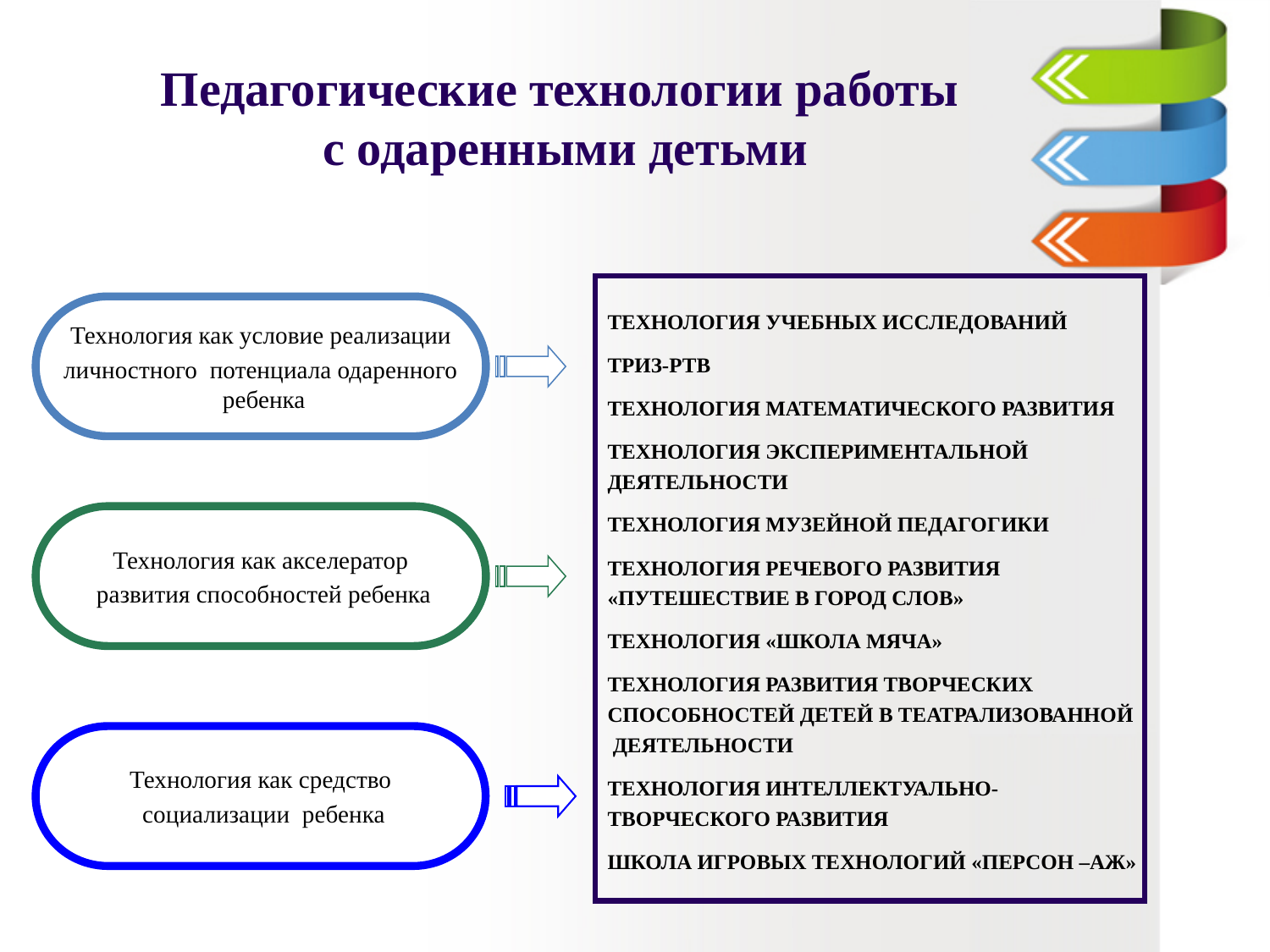

Педагогические технологии работы
с одаренными детьми
ТЕХНОЛОГИЯ УЧЕБНЫХ ИССЛЕДОВАНИЙ
ТРИЗ-РТВ
ТЕХНОЛОГИЯ МАТЕМАТИЧЕСКОГО РАЗВИТИЯ
ТЕХНОЛОГИЯ ЭКСПЕРИМЕНТАЛЬНОЙ
ДЕЯТЕЛЬНОСТИ
ТЕХНОЛОГИЯ МУЗЕЙНОЙ ПЕДАГОГИКИ
ТЕХНОЛОГИЯ РЕЧЕВОГО РАЗВИТИЯ
«ПУТЕШЕСТВИЕ В ГОРОД СЛОВ»
ТЕХНОЛОГИЯ «ШКОЛА МЯЧА»
ТЕХНОЛОГИЯ РАЗВИТИЯ ТВОРЧЕСКИХ
СПОСОБНОСТЕЙ ДЕТЕЙ В ТЕАТРАЛИЗОВАННОЙ
 ДЕЯТЕЛЬНОСТИ
ТЕХНОЛОГИЯ ИНТЕЛЛЕКТУАЛЬНО-
ТВОРЧЕСКОГО РАЗВИТИЯ
ШКОЛА ИГРОВЫХ ТЕХНОЛОГИЙ «ПЕРСОН –АЖ»
Технология как условие реализации
личностного  потенциала одаренного
 ребенка

Технология как акселератор
 развития способностей ребенка

Технология как средство
 социализации  ребенка